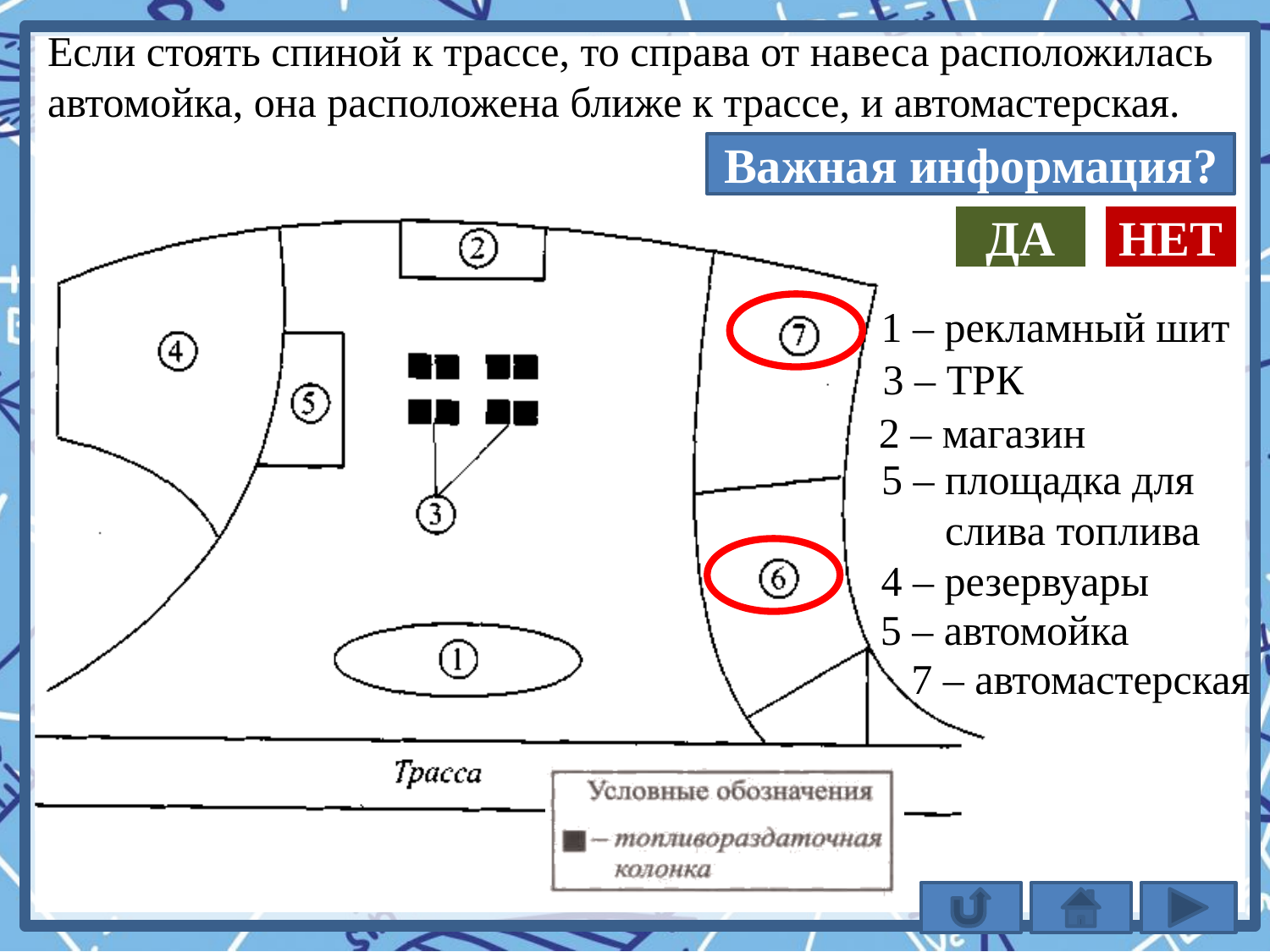

Если стоять спиной к трассе, то справа от навеса расположилась автомойка, она расположена ближе к трассе, и автомастерская.
Важная информация?
ДА
НЕТ

1 – рекламный шит
3 – ТРК
2 – магазин
5 – площадка для
      слива топлива

4 – резервуары
5 – автомойка
7 – автомастерская